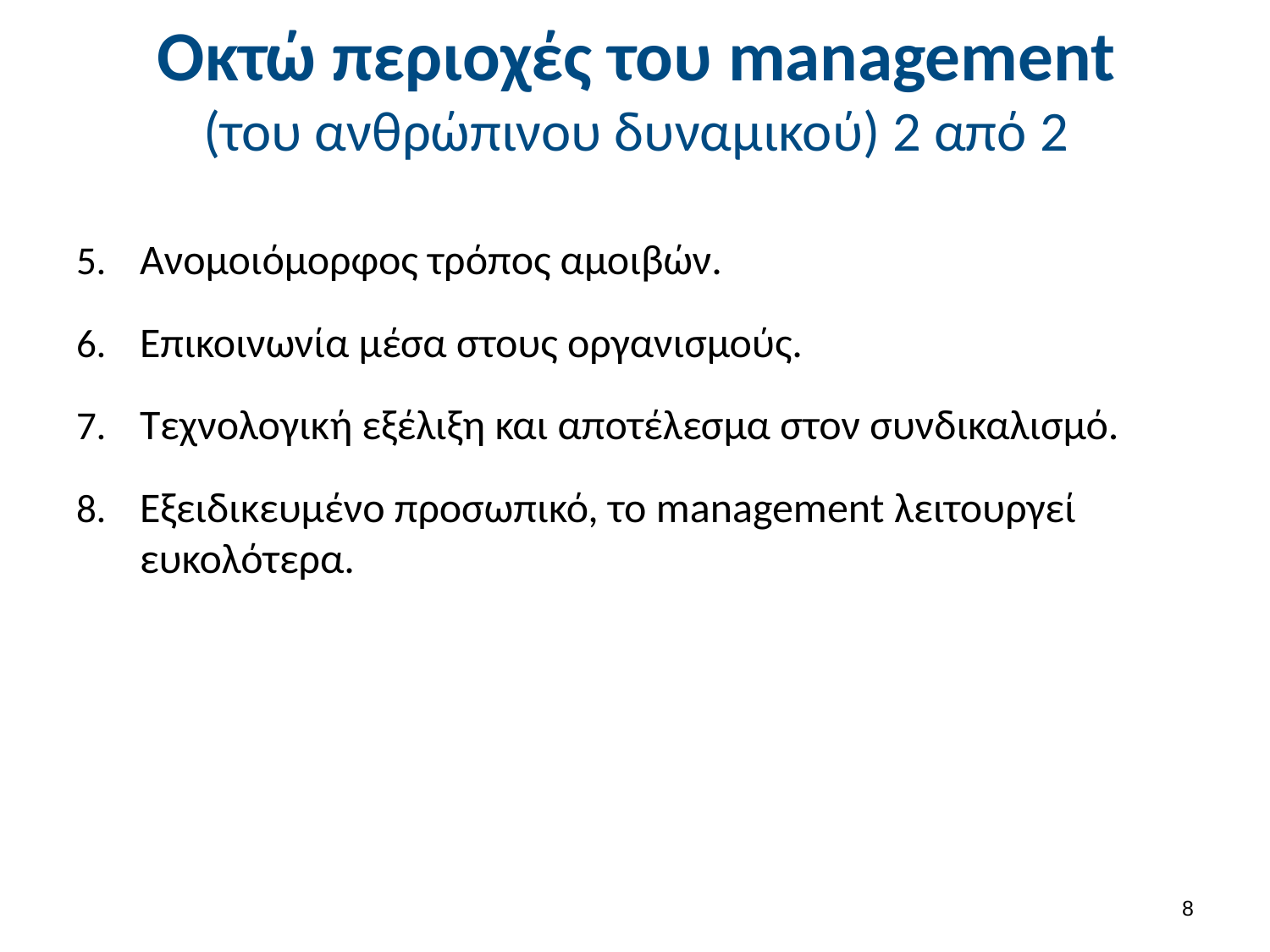

# Οκτώ περιοχές του management (του ανθρώπινου δυναμικού) 2 από 2
Ανομοιόμορφος τρόπος αμοιβών.
Επικοινωνία μέσα στους οργανισμούς.
Τεχνολογική εξέλιξη και αποτέλεσμα στον συνδικαλισμό.
Εξειδικευμένο προσωπικό, το management λειτουργεί ευκολότερα.
8